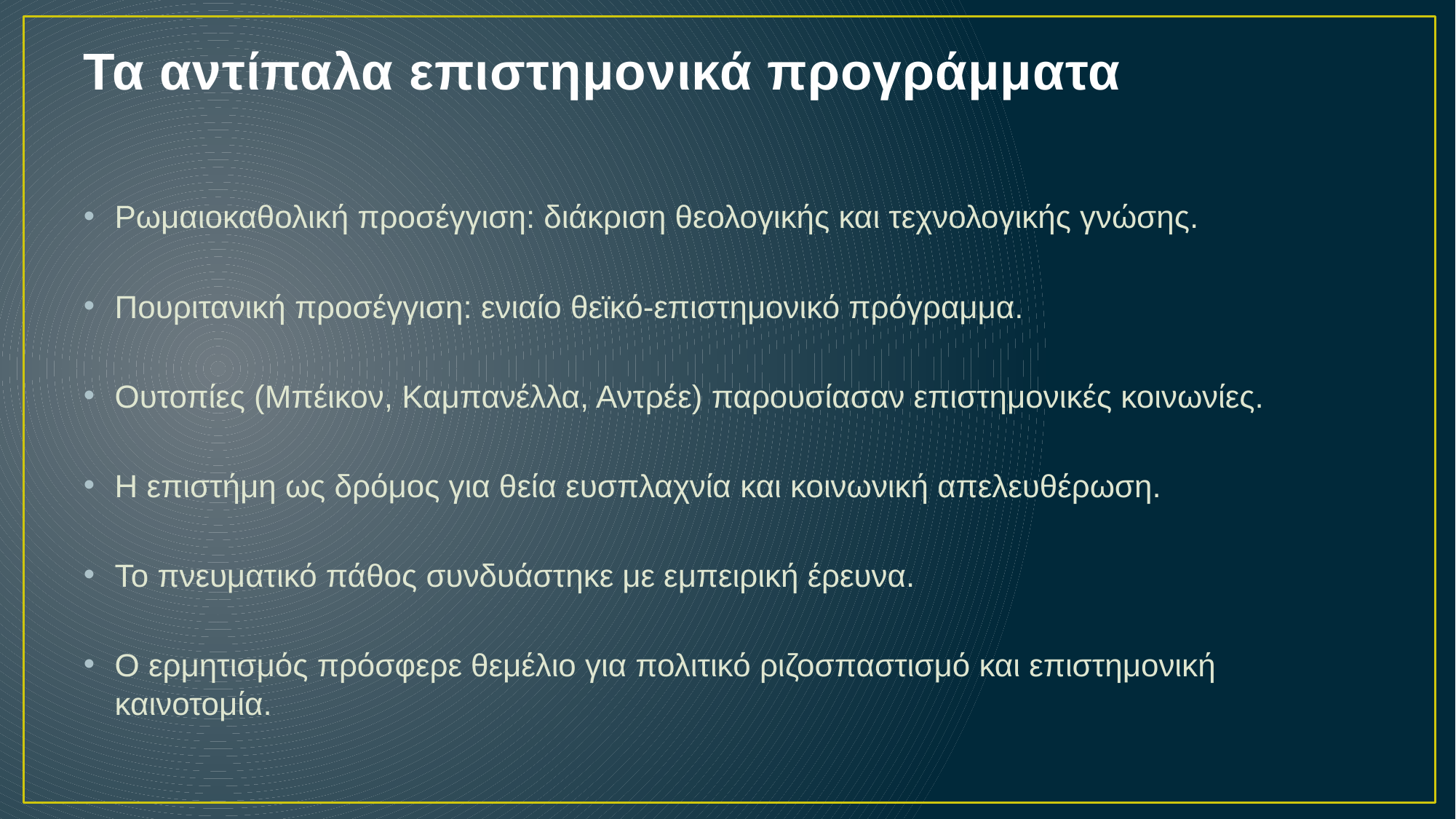

# Τα αντίπαλα επιστημονικά προγράμματα
Ρωμαιοκαθολική προσέγγιση: διάκριση θεολογικής και τεχνολογικής γνώσης.

Πουριτανική προσέγγιση: ενιαίο θεϊκό-επιστημονικό πρόγραμμα.

Ουτοπίες (Μπέικον, Καμπανέλλα, Αντρέε) παρουσίασαν επιστημονικές κοινωνίες.

Η επιστήμη ως δρόμος για θεία ευσπλαχνία και κοινωνική απελευθέρωση.

Το πνευματικό πάθος συνδυάστηκε με εμπειρική έρευνα.

Ο ερμητισμός πρόσφερε θεμέλιο για πολιτικό ριζοσπαστισμό και επιστημονική καινοτομία.